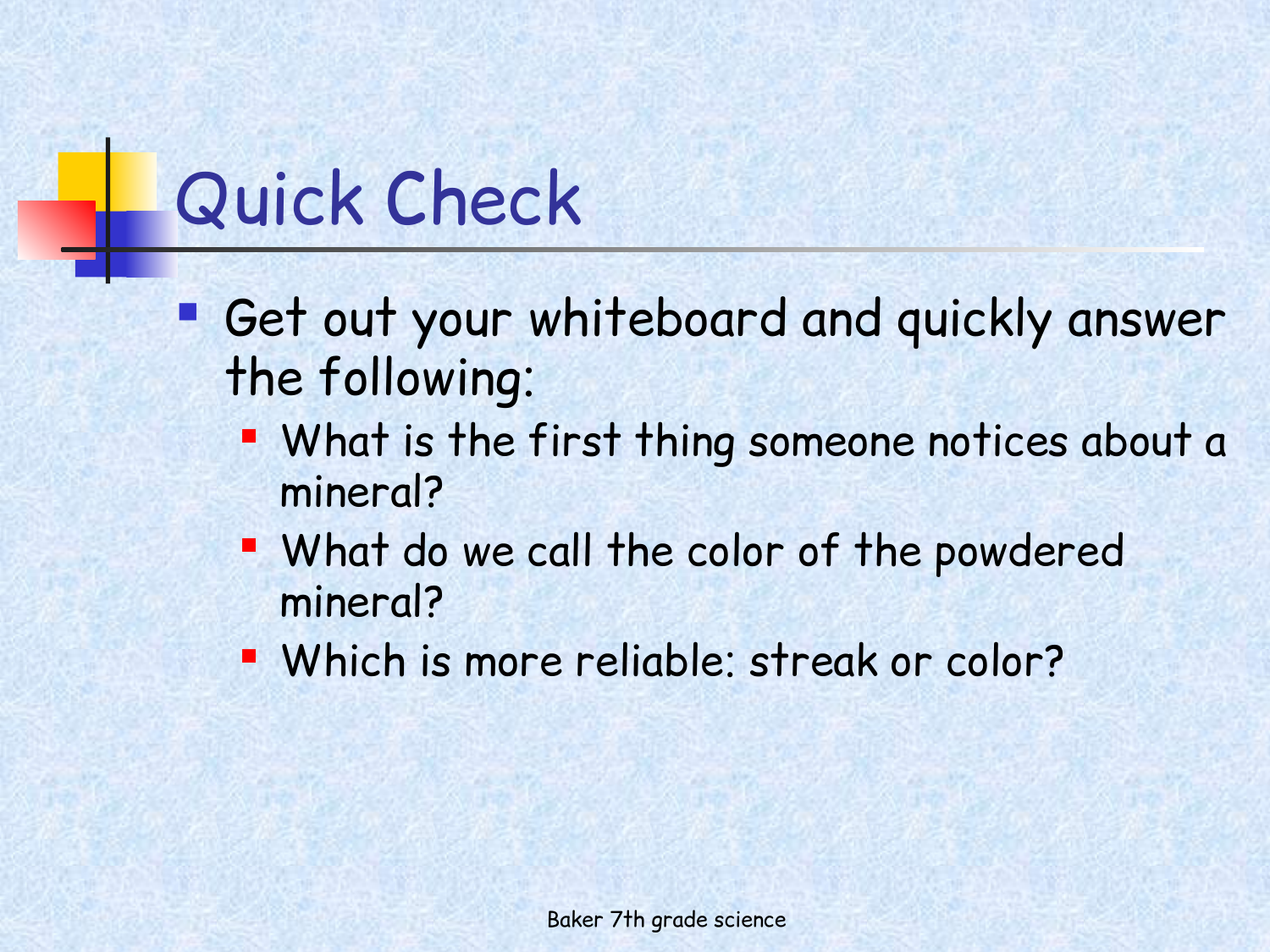

# Quick Check
Get out your whiteboard and quickly answer the following:
What is the first thing someone notices about a mineral?
What do we call the color of the powdered mineral?
Which is more reliable: streak or color?

Baker 7th grade science